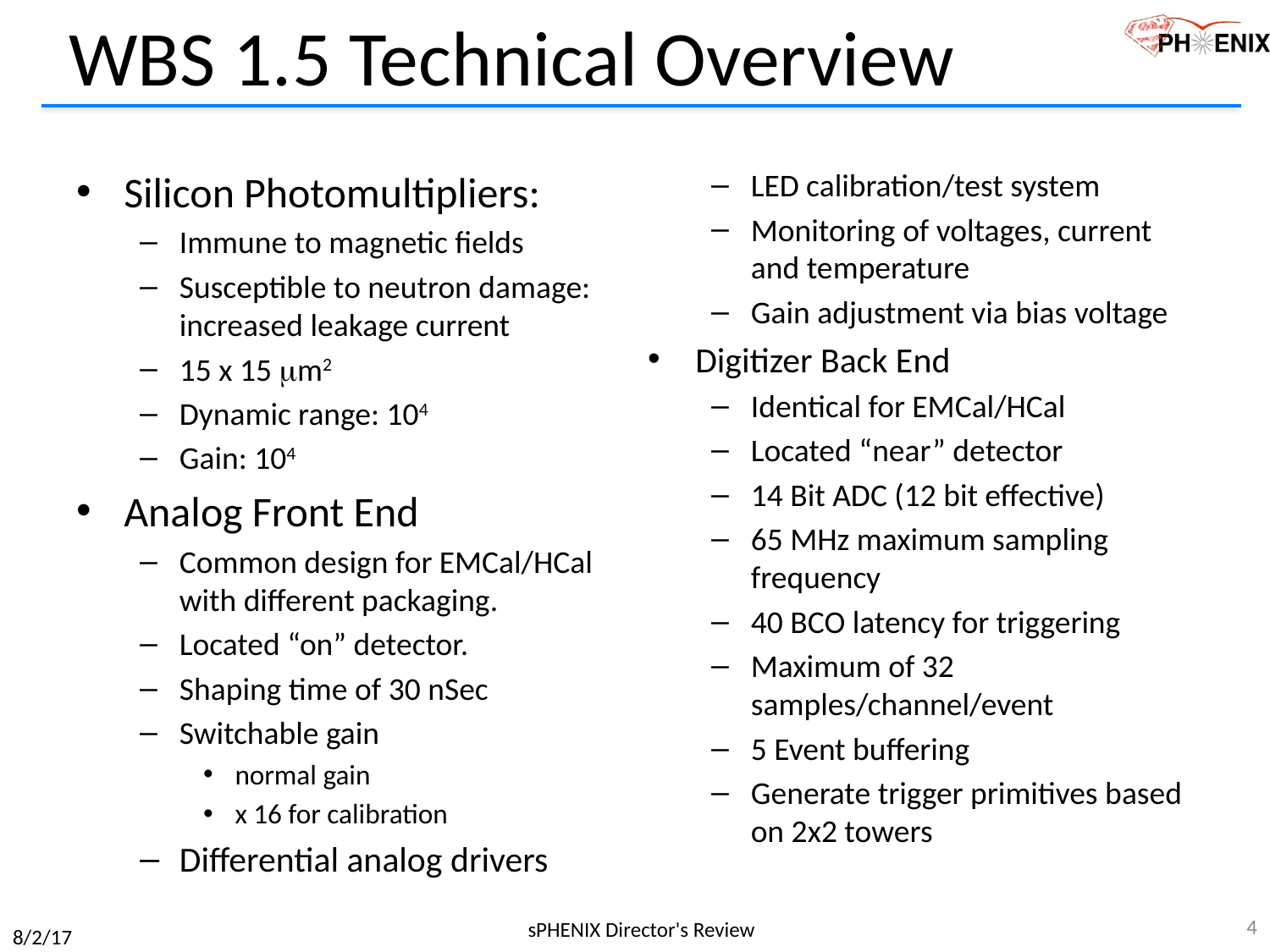

# WBS 1.5 Technical Overview
Silicon Photomultipliers:
Immune to magnetic fields
Susceptible to neutron damage: increased leakage current
15 x 15 μm2
Dynamic range: 104
Gain: 104
Analog Front End
Common design for EMCal/HCal with different packaging.
Located “on” detector.
Shaping time of 30 nSec
Switchable gain
normal gain
x 16 for calibration
Differential analog drivers

LED calibration/test system
Monitoring of voltages, current and temperature
Gain adjustment via bias voltage
Digitizer Back End
Identical for EMCal/HCal
Located “near” detector
14 Bit ADC (12 bit effective)
65 MHz maximum sampling frequency
40 BCO latency for triggering
Maximum of 32 samples/channel/event
5 Event buffering
Generate trigger primitives based on 2x2 towers

4
sPHENIX Director's Review
8/2/17